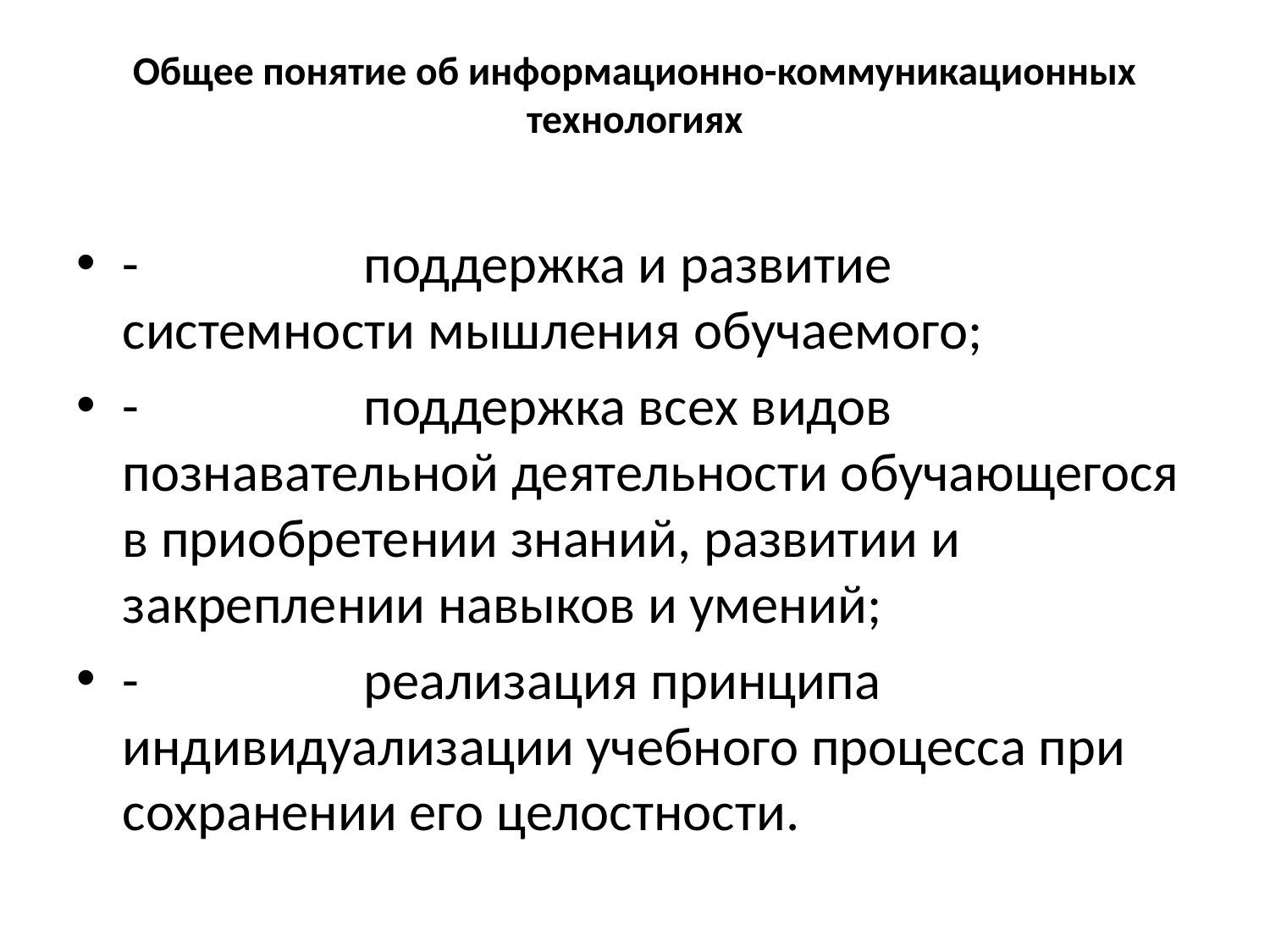

# Общее понятие об информационно-коммуникационных технологиях
-                  поддержка и развитие системности мышления обучаемого;
-                  поддержка всех видов познавательной деятельности обучающегося  в приобретении знаний, развитии и закреплении навыков и умений;
-                  реализация принципа индивидуализации учебного процесса при сохранении его целостности.